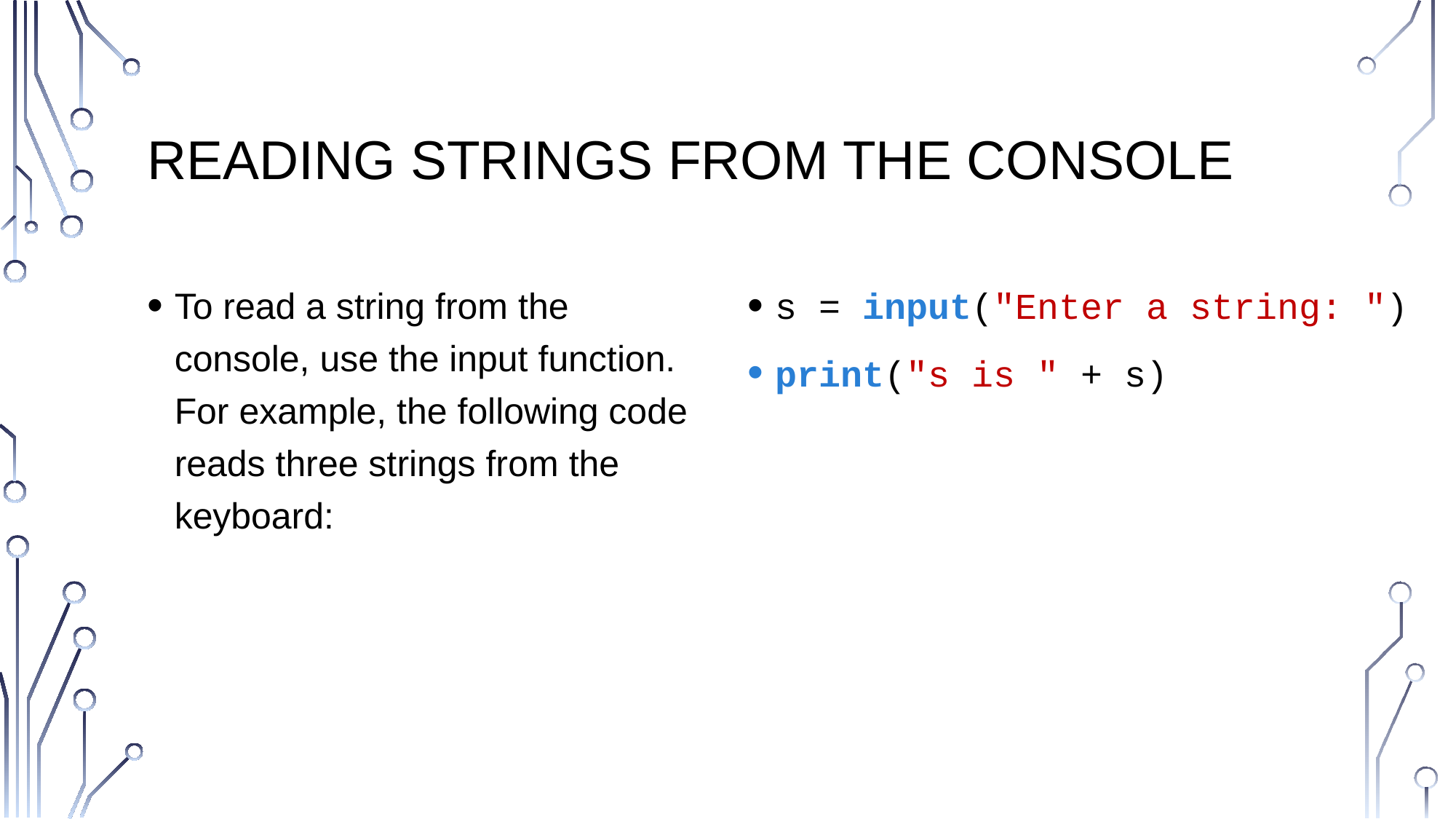

# Reading Strings from the Console

To read a string from the console, use the input function. For example, the following code reads three strings from the keyboard:

s = input("Enter a string: ")
print("s is " + s)